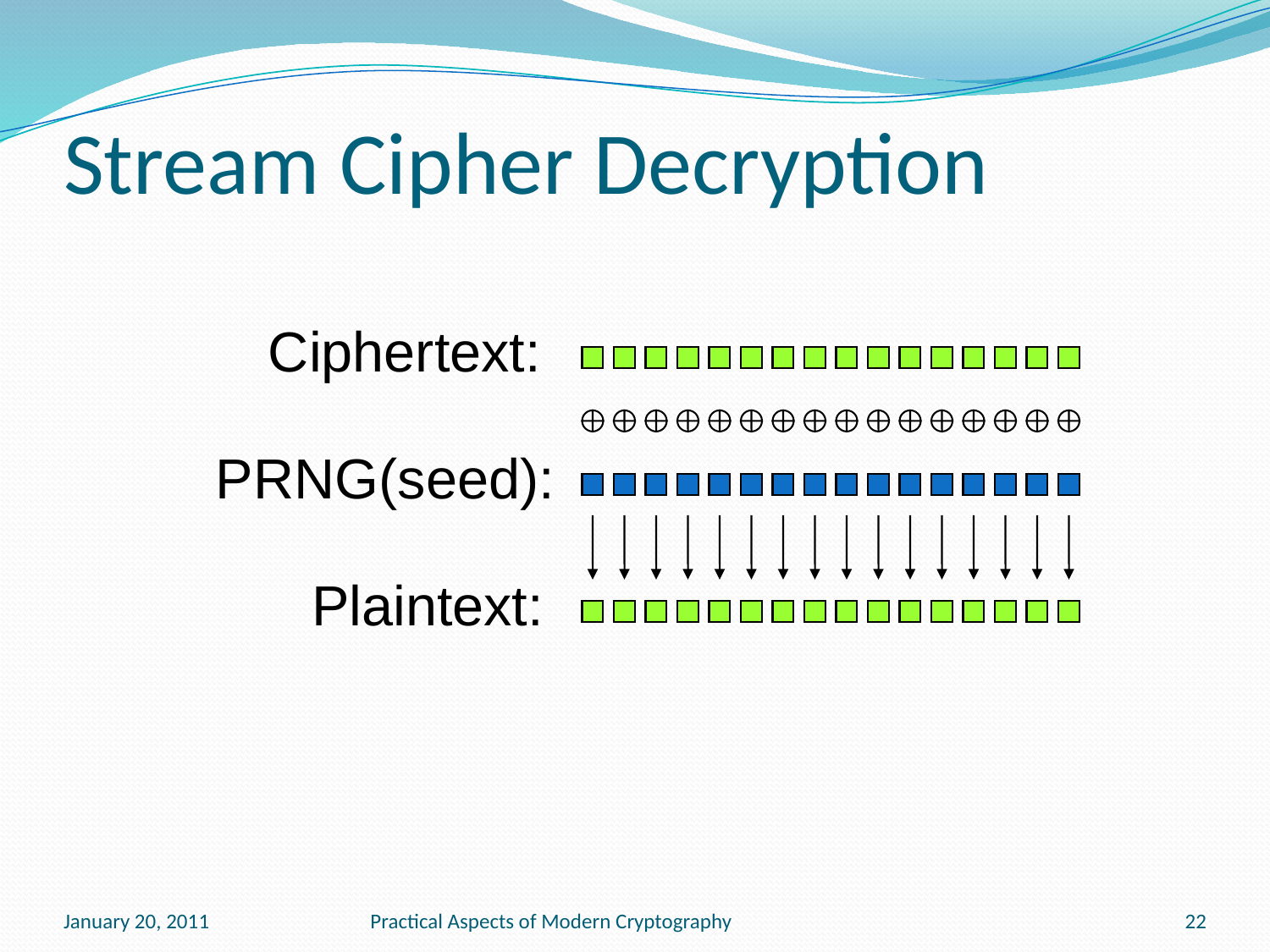

# Stream Cipher Decryption
Ciphertext:

PRNG(seed):

Plaintext:

January 20, 2011
Practical Aspects of Modern Cryptography
22